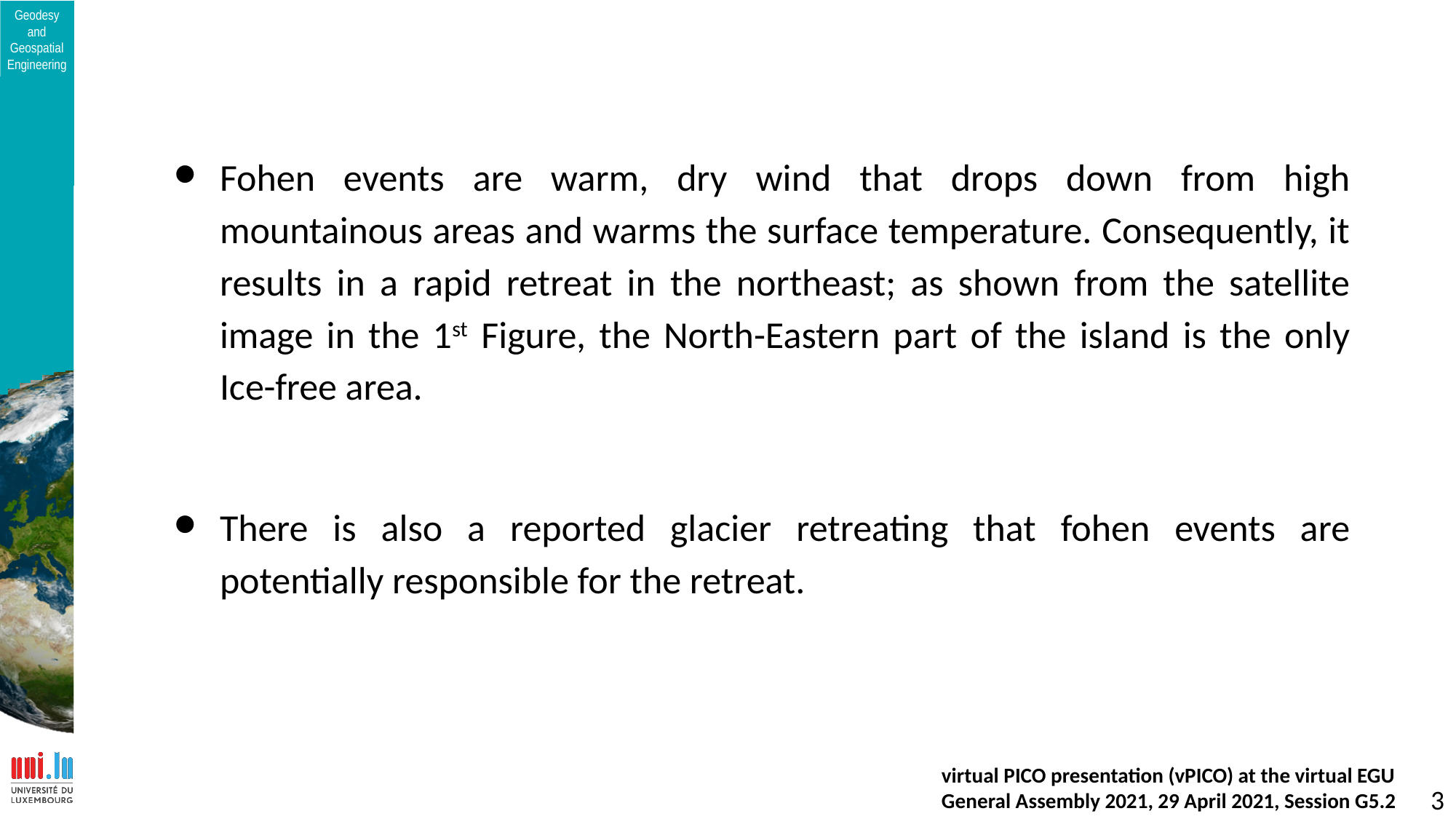

Fohen events are warm, dry wind that drops down from high mountainous areas and warms the surface temperature. Consequently, it results in a rapid retreat in the northeast; as shown from the satellite image in the 1st Figure, the North-Eastern part of the island is the only Ice-free area.

There is also a reported glacier retreating that fohen events are potentially responsible for the retreat.

virtual PICO presentation (vPICO) at the virtual EGU General Assembly 2021, 29 April 2021, Session G5.2